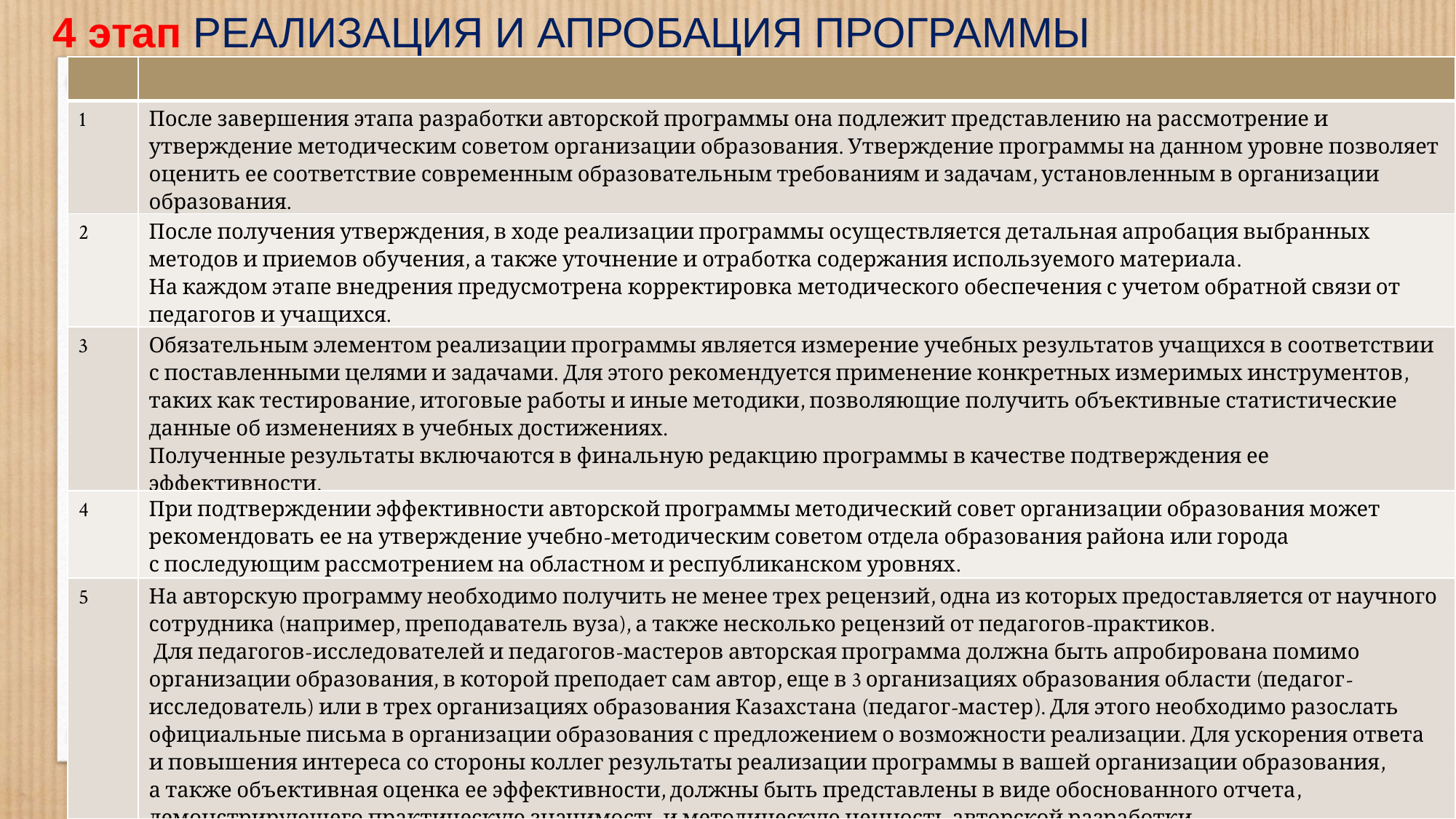

4 этап РЕАЛИЗАЦИЯ И АПРОБАЦИЯ ПРОГРАММЫ

|  |  |
| --- | --- |
| 1 | После завершения этапа разработки авторской программы она подлежит представлению на рассмотрение и утверждение методическим советом организации образования. Утверждение программы на данном уровне позволяет оценить ее соответствие современным образовательным требованиям и задачам, установленным в организации образования. |
| 2 | После получения утверждения, в ходе реализации программы осуществляется детальная апробация выбранных методов и приемов обучения, а также уточнение и отработка содержания используемого материала. На каждом этапе внедрения предусмотрена корректировка методического обеспечения с учетом обратной связи от педагогов и учащихся. |
| 3 | Обязательным элементом реализации программы является измерение учебных результатов учащихся в соответствии с поставленными целями и задачами. Для этого рекомендуется применение конкретных измеримых инструментов, таких как тестирование, итоговые работы и иные методики, позволяющие получить объективные статистические данные об изменениях в учебных достижениях. Полученные результаты включаются в финальную редакцию программы в качестве подтверждения ее эффективности. |
| 4 | При подтверждении эффективности авторской программы методический совет организации образования может рекомендовать ее на утверждение учебно-методическим советом отдела образования района или города с последующим рассмотрением на областном и республиканском уровнях. |
| 5 | На авторскую программу необходимо получить не менее трех рецензий, одна из которых предоставляется от научного сотрудника (например, преподаватель вуза), а также несколько рецензий от педагогов-практиков. Для педагогов-исследователей и педагогов-мастеров авторская программа должна быть апробирована помимо организации образования, в которой преподает сам автор, еще в 3 организациях образования области (педагог-исследователь) или в трех организациях образования Казахстана (педагог-мастер). Для этого необходимо разослать официальные письма в организации образования с предложением о возможности реализации. Для ускорения ответа и повышения интереса со стороны коллег результаты реализации программы в вашей организации образования, а также объективная оценка ее эффективности, должны быть представлены в виде обоснованного отчета, демонстрирующего практическую значимость и методическую ценность авторской разработки. |
21